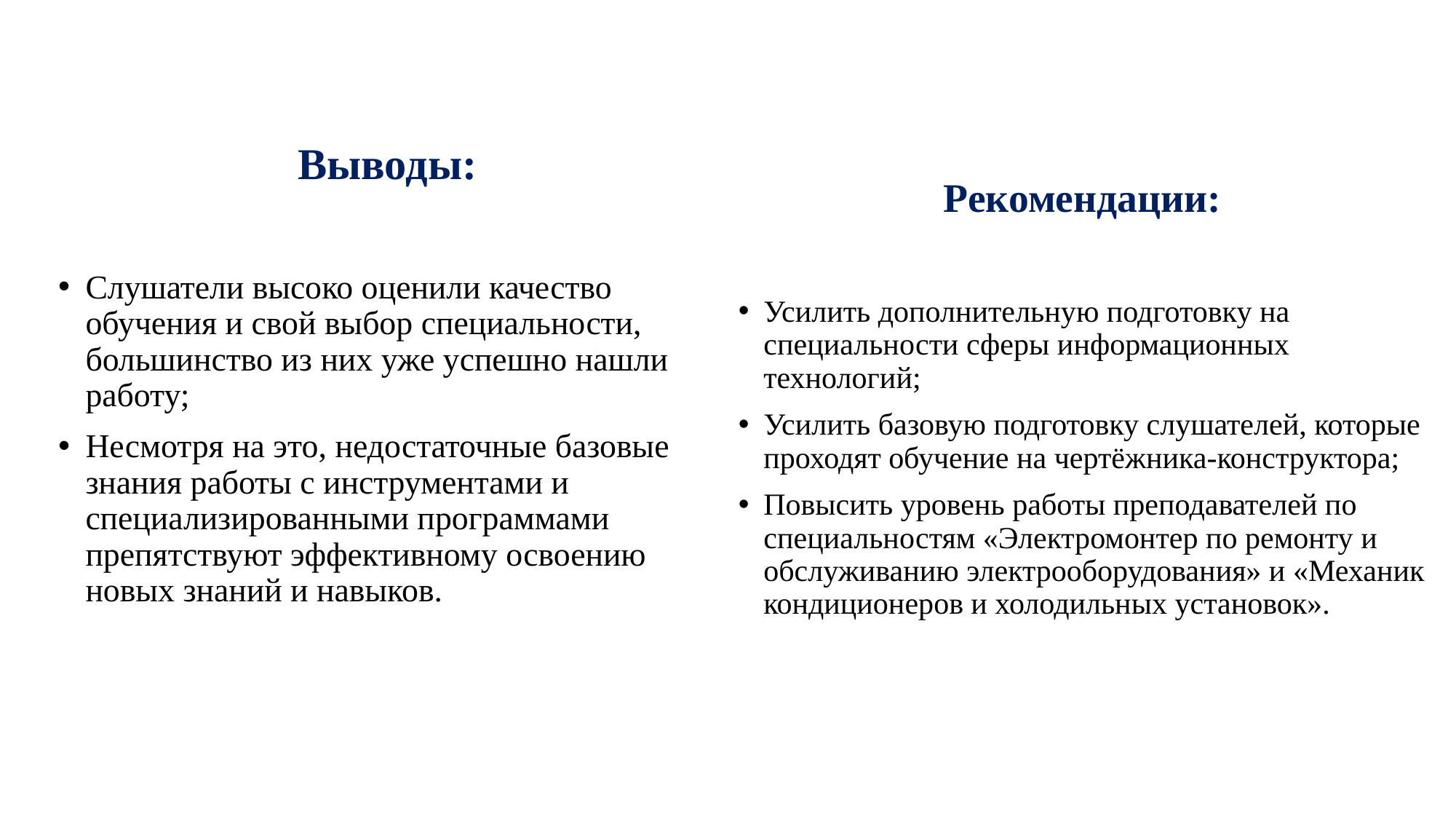

Выводы:

Слушатели высоко оценили качество обучения и свой выбор специальности,  большинство из них уже успешно нашли работу;
Несмотря на это, недостаточные базовые знания работы с инструментами и специализированными программами препятствуют эффективному освоению новых знаний и навыков.
Рекомендации:

Усилить дополнительную подготовку на специальности сферы информационных технологий;
Усилить базовую подготовку слушателей, которые проходят обучение на чертёжника-конструктора;
Повысить уровень работы преподавателей по специальностям «Электромонтер по ремонту и обслуживанию электрооборудования» и «Механик кондиционеров и холодильных установок».